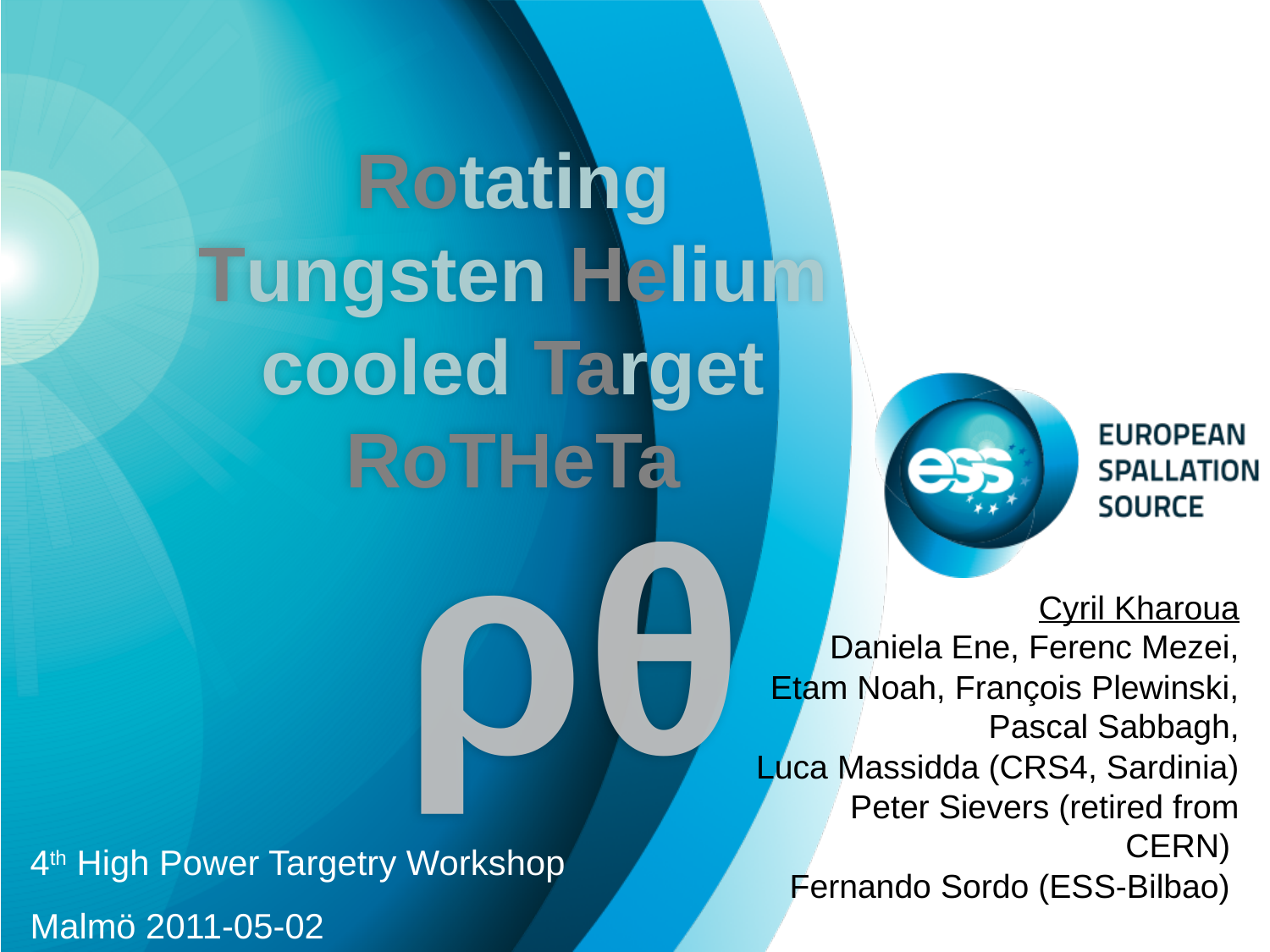

# Rotating Tungsten Helium cooled Target RoTHeTa
ρθ
Cyril Kharoua
Daniela Ene, Ferenc Mezei, Etam Noah, François Plewinski, Pascal Sabbagh,
Luca Massidda (CRS4, Sardinia)
Peter Sievers (retired from CERN)
Fernando Sordo (ESS-Bilbao)

4th High Power Targetry Workshop
Malmö 2011-05-02